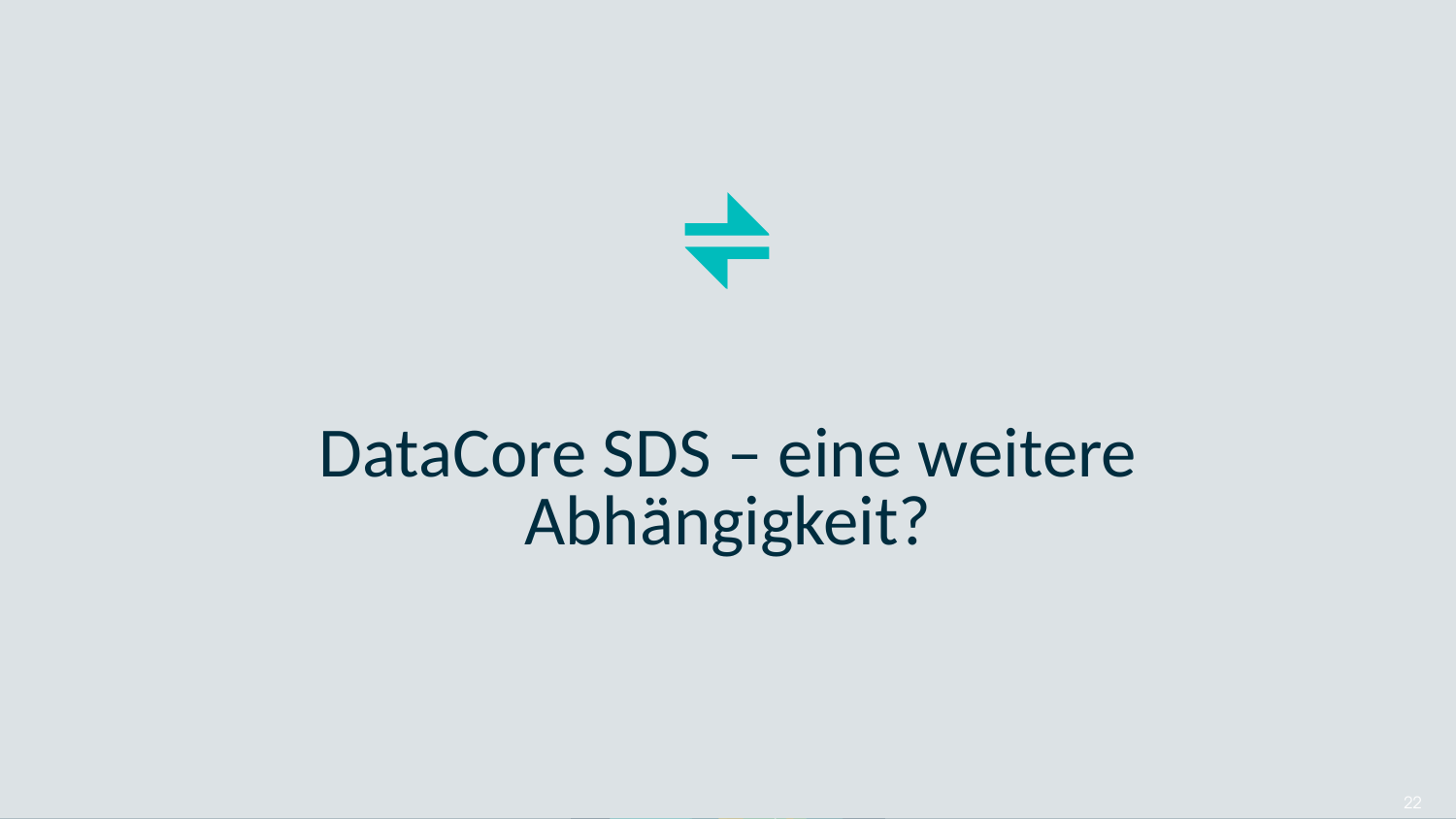

# DataCore SDS – eine weitere Abhängigkeit?
22